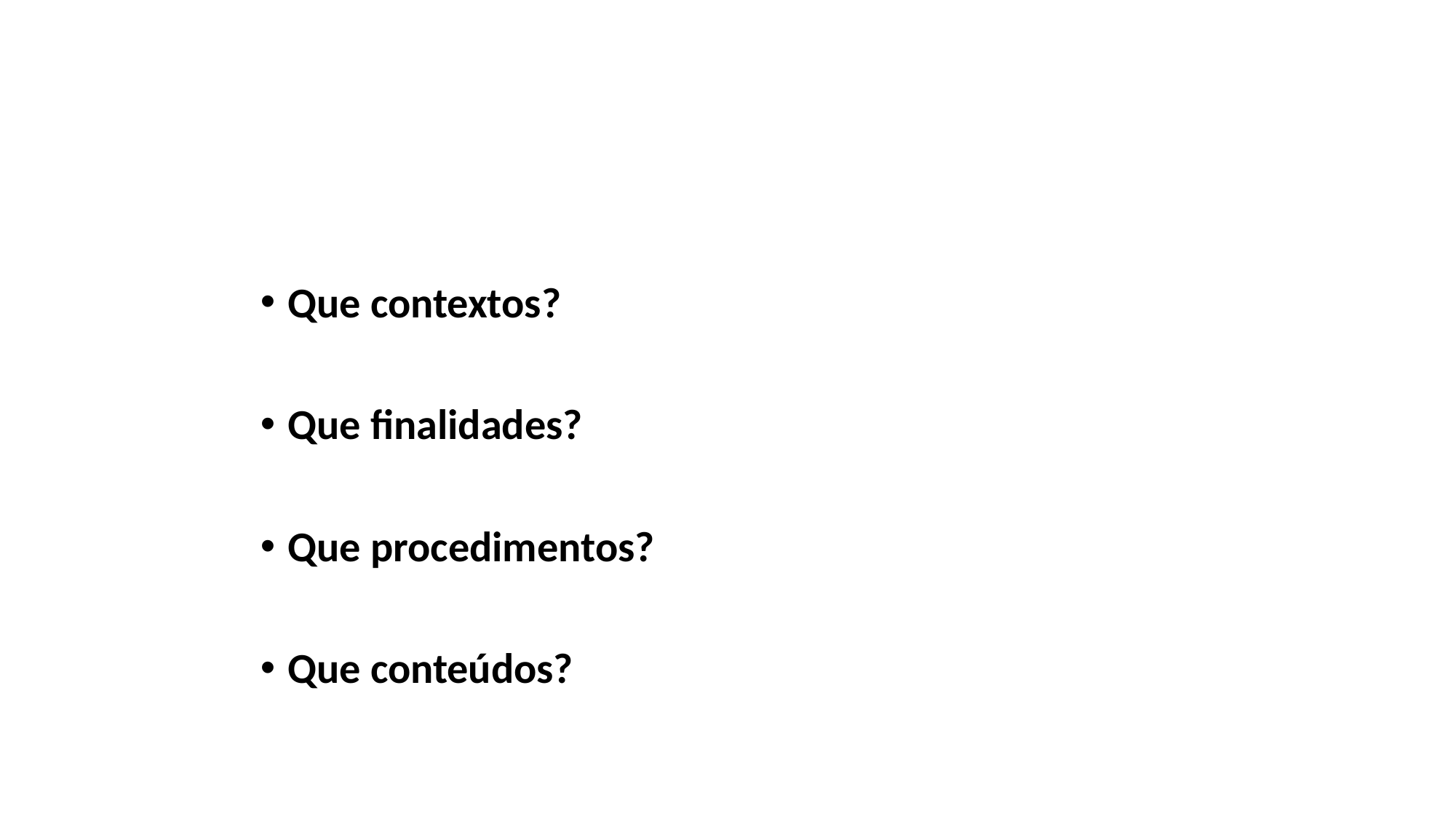

#

Que contextos?

Que finalidades?

Que procedimentos?

Que conteúdos?